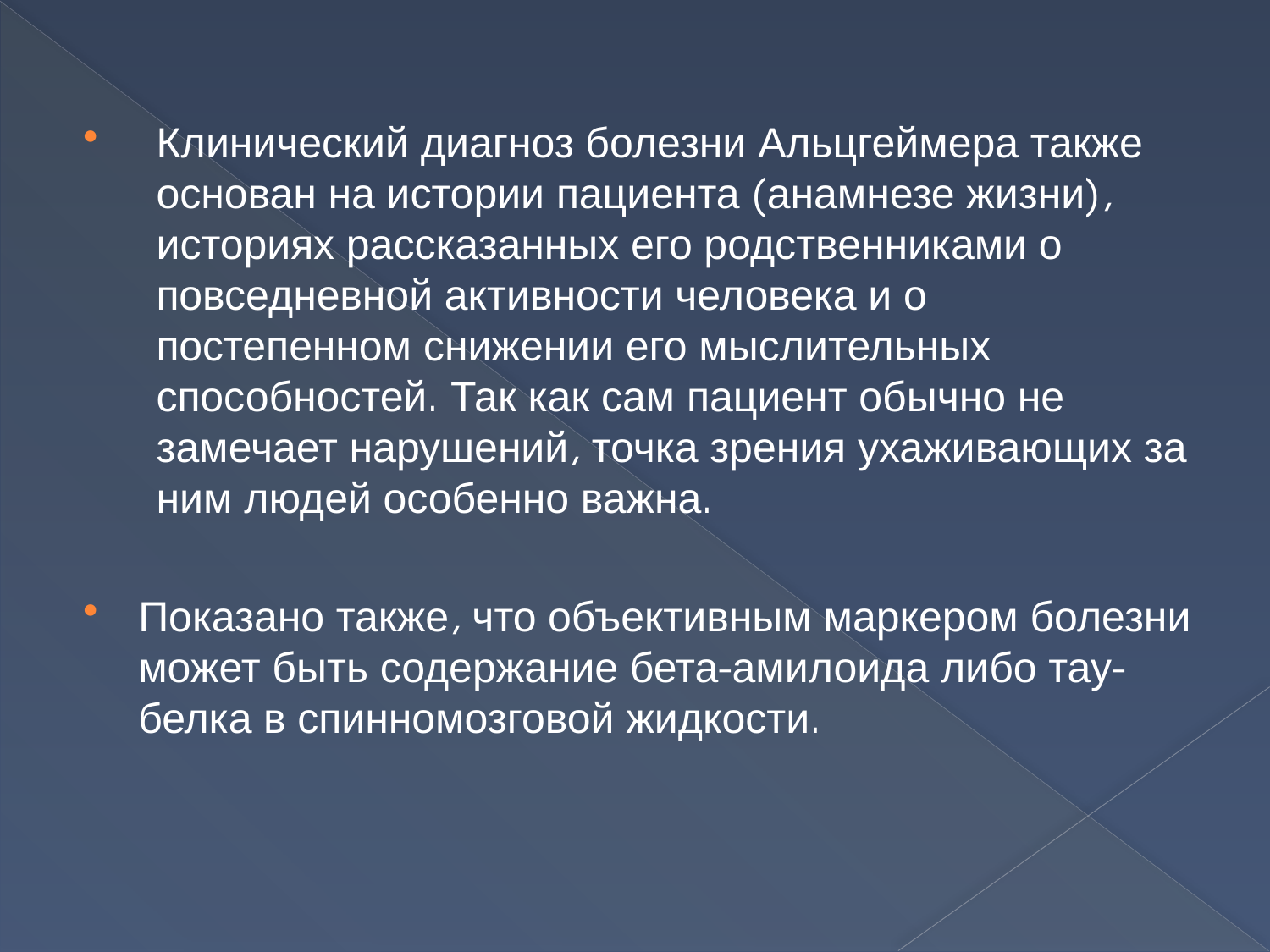

Клинический диагноз болезни Альцгеймера также основан на истории пациента (анамнезе жизни), историях рассказанных его родственниками о повседневной активности человека и о постепенном снижении его мыслительных способностей. Так как сам пациент обычно не замечает нарушений, точка зрения ухаживающих за ним людей особенно важна.

Показано также, что объективным маркером болезни может быть содержание бета-амилоида либо тау-белка в спинномозговой жидкости.